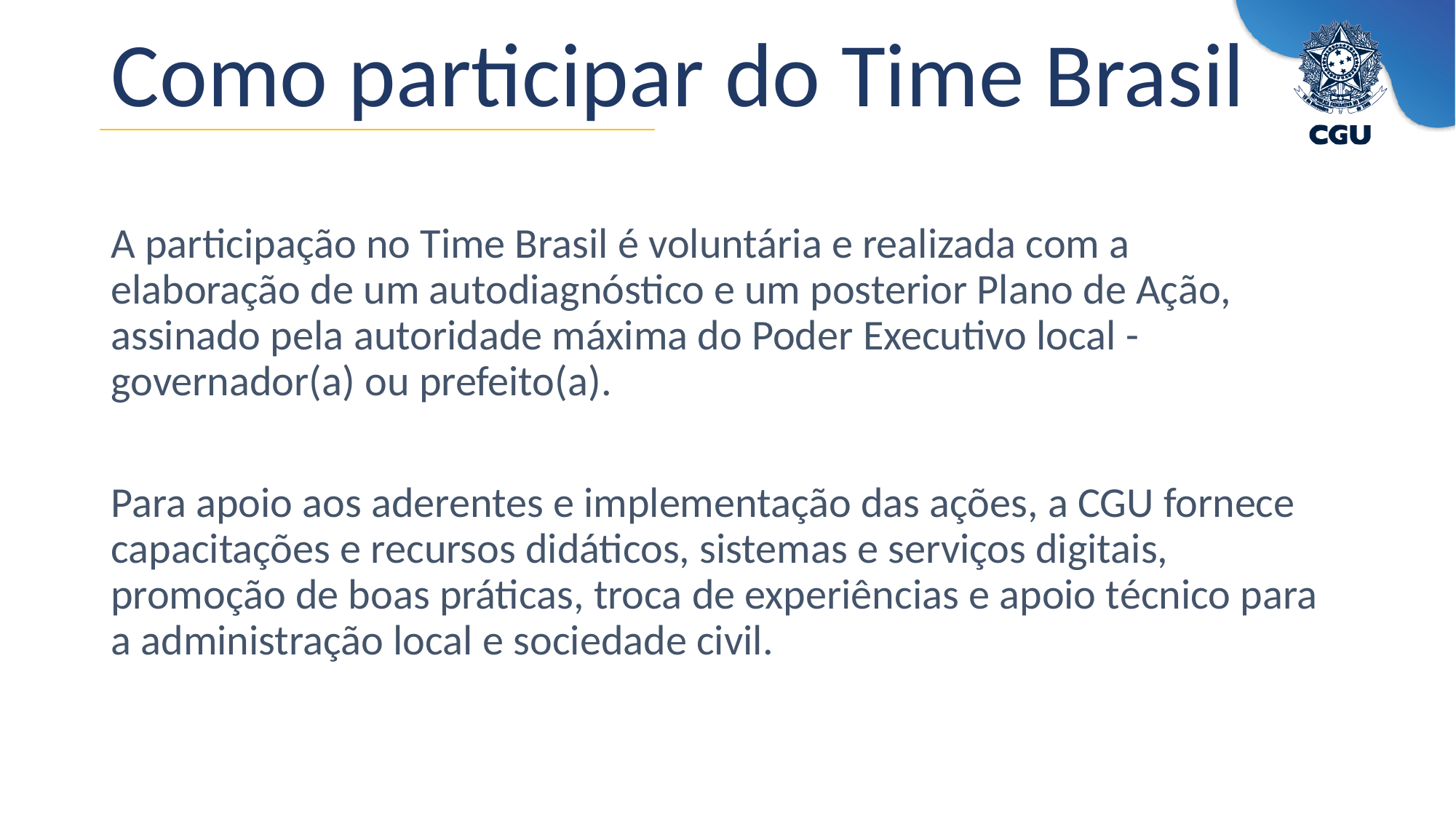

# Como participar do Time Brasil

A participação no Time Brasil é voluntária e realizada com a elaboração de um autodiagnóstico e um posterior Plano de Ação, assinado pela autoridade máxima do Poder Executivo local - governador(a) ou prefeito(a).

Para apoio aos aderentes e implementação das ações, a CGU fornece capacitações e recursos didáticos, sistemas e serviços digitais, promoção de boas práticas, troca de experiências e apoio técnico para a administração local e sociedade civil.